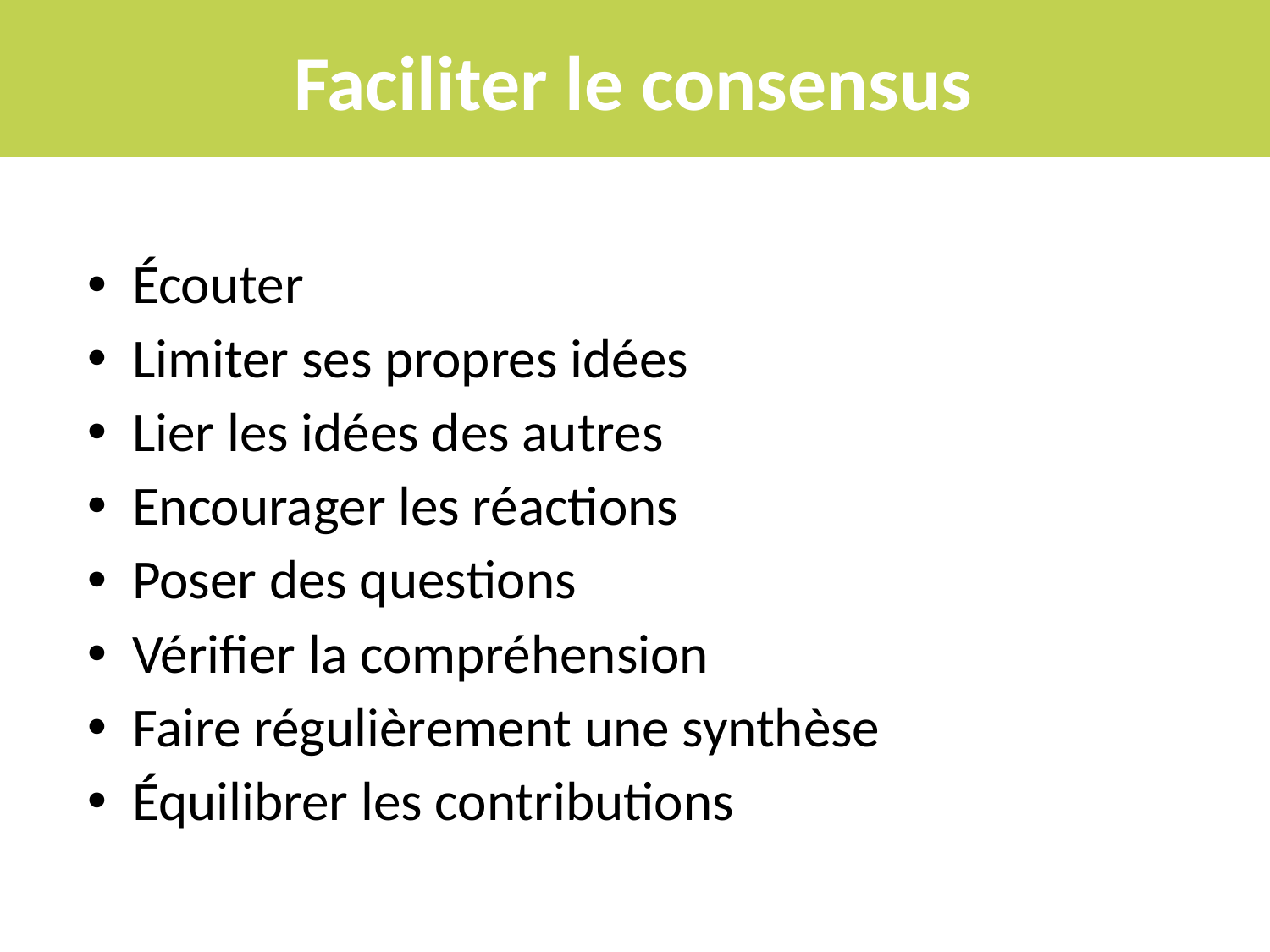

# Faciliter le consensus

Écouter
Limiter ses propres idées
Lier les idées des autres
Encourager les réactions
Poser des questions
Vérifier la compréhension
Faire régulièrement une synthèse
Équilibrer les contributions